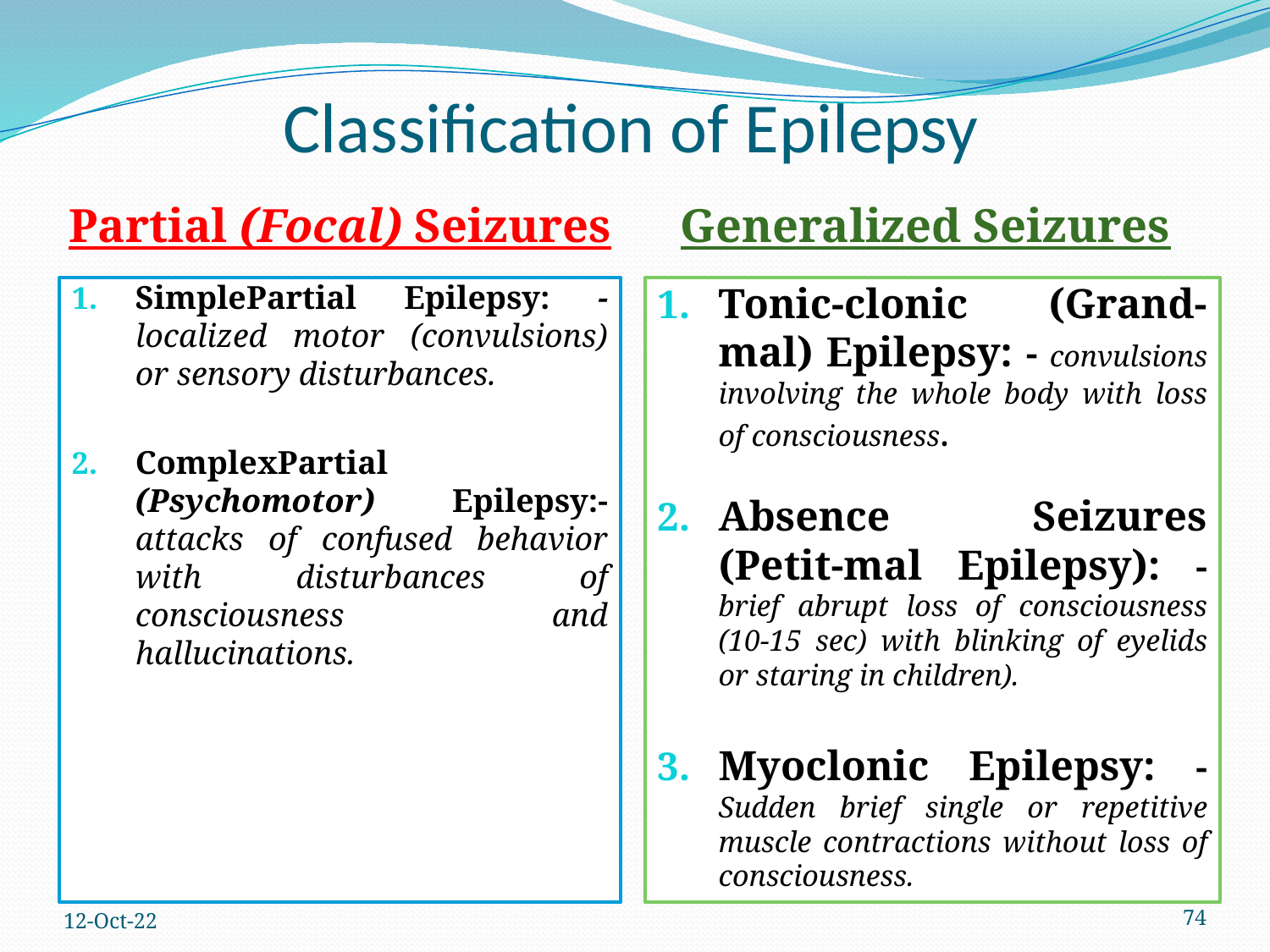

# Classification of Epilepsy
Partial (Focal) Seizures
Generalized Seizures
SimplePartial Epilepsy: - localized motor (convulsions) or sensory disturbances.

ComplexPartial (Psychomotor) Epilepsy:- attacks of confused behavior with disturbances of consciousness and hallucinations.
Tonic-clonic (Grand-mal) Epilepsy: - convulsions involving the whole body with loss of consciousness.

Absence Seizures (Petit-mal Epilepsy): - brief abrupt loss of consciousness (10-15 sec) with blinking of eyelids or staring in children).

Myoclonic Epilepsy: - Sudden brief single or repetitive muscle contractions without loss of consciousness.
12-Oct-22
74